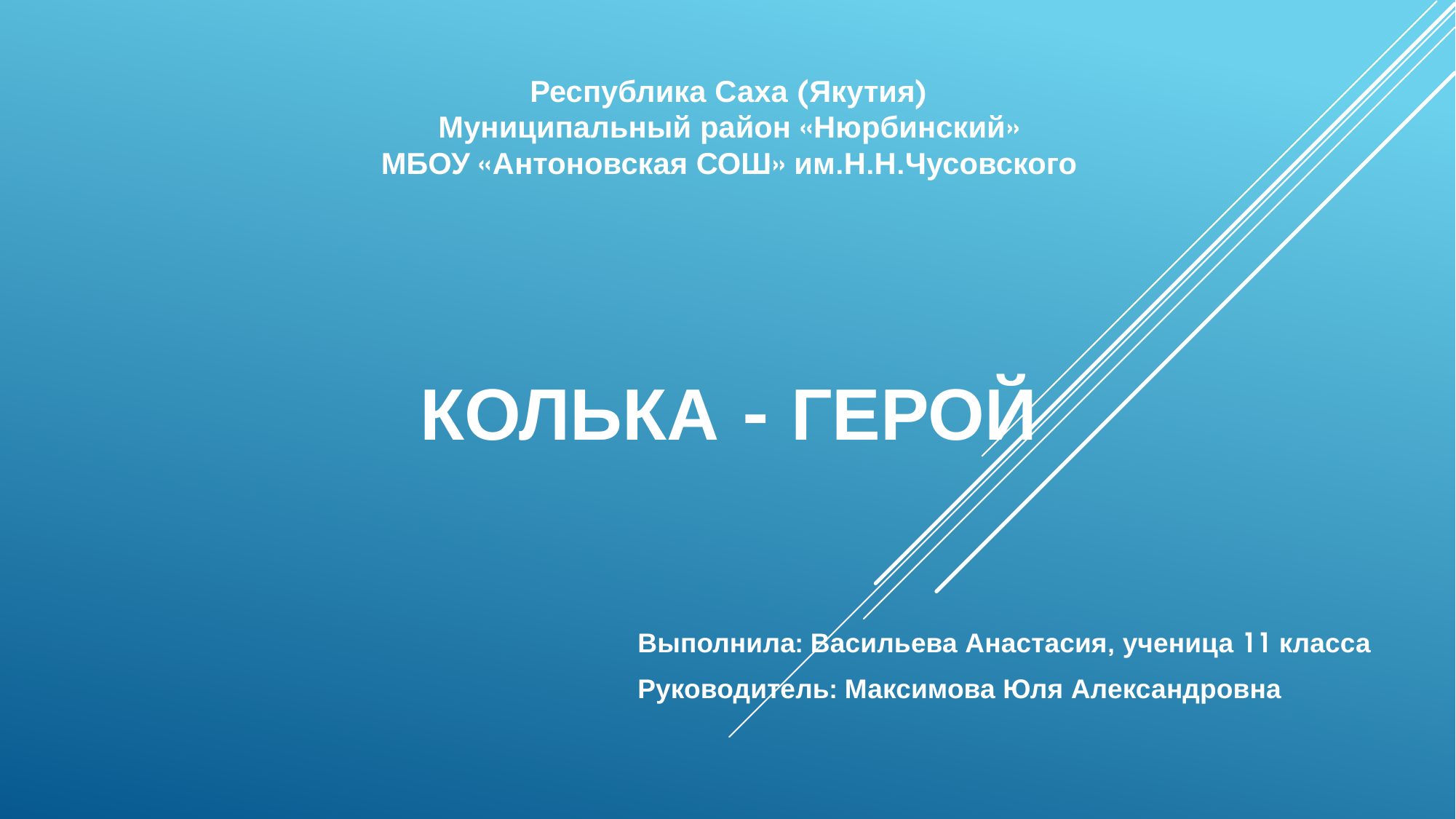

Республика Саха (Якутия)
Муниципальный район «Нюрбинский»
МБОУ «Антоновская СОШ» им.Н.Н.Чусовского

# Колька - герой
Выполнила: Васильева Анастасия, ученица 11 класса
Руководитель: Максимова Юля Александровна